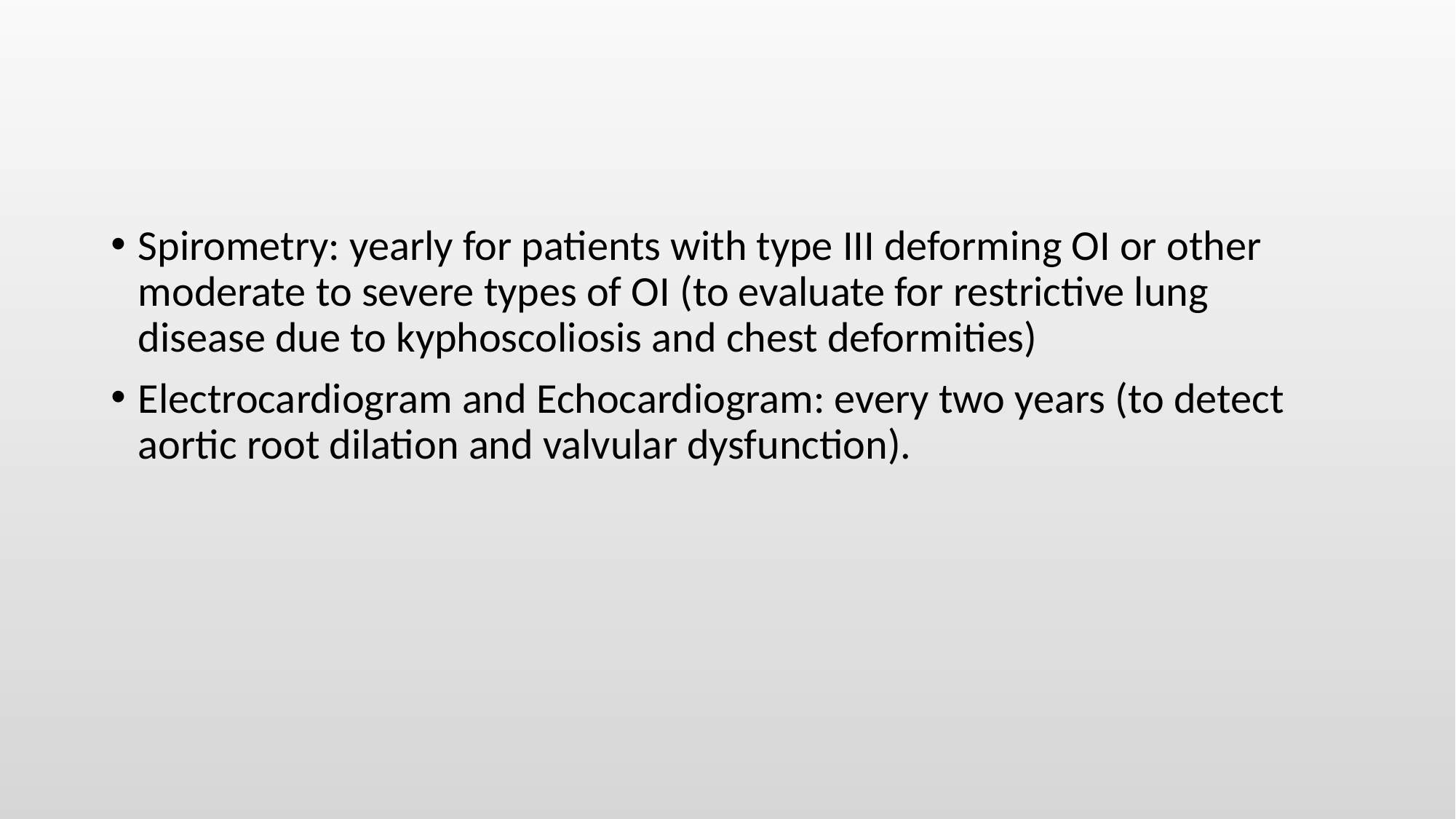

#
Spirometry: yearly for patients with type III deforming OI or other moderate to severe types of OI (to evaluate for restrictive lung disease due to kyphoscoliosis and chest deformities)
Electrocardiogram and Echocardiogram: every two years (to detect aortic root dilation and valvular dysfunction).